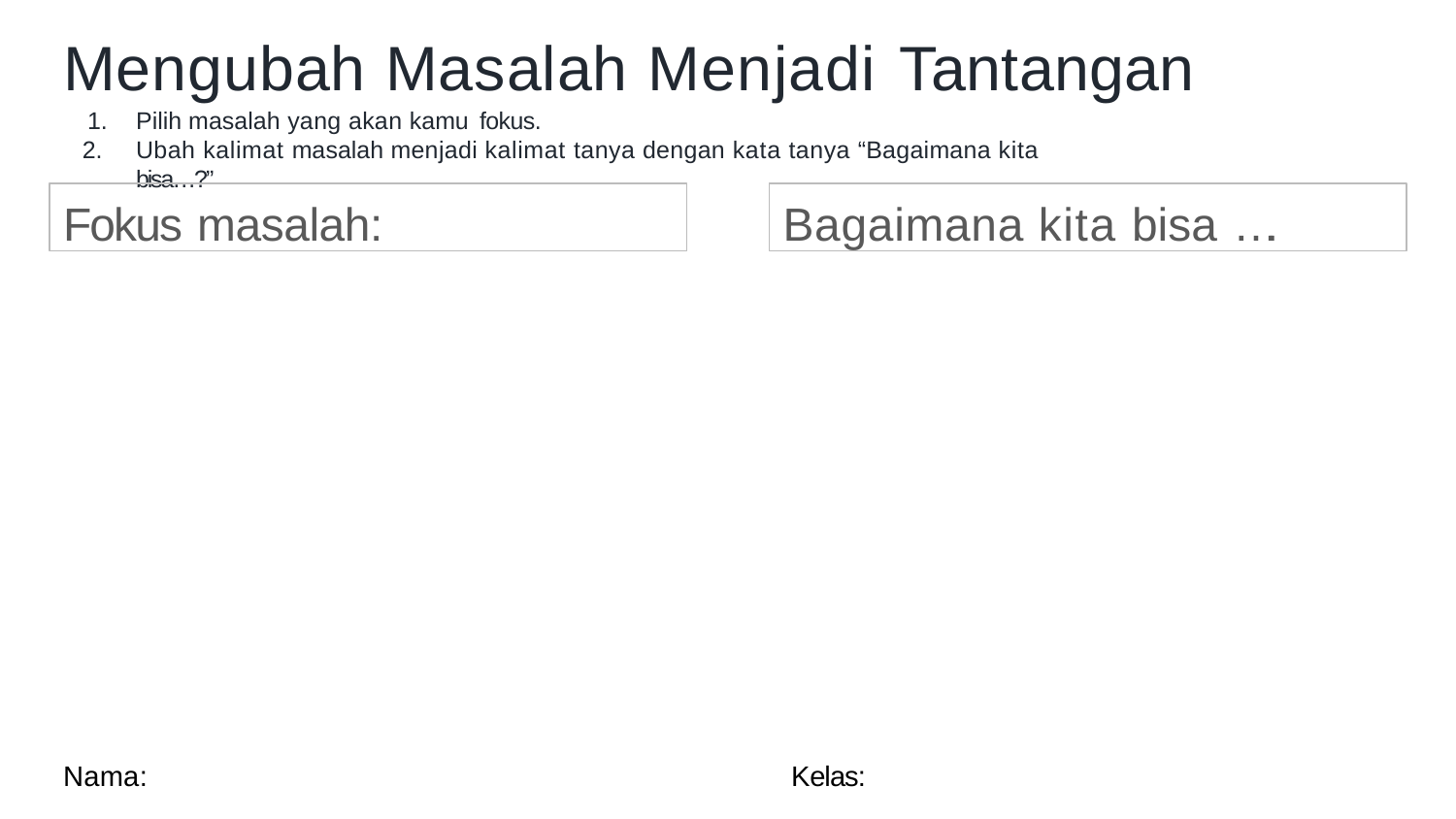

# Mengubah Masalah Menjadi Tantangan
Pilih masalah yang akan kamu fokus.
Ubah kalimat masalah menjadi kalimat tanya dengan kata tanya “Bagaimana kita bisa…?”
Fokus masalah:
Bagaimana kita bisa ….
Nama:
Kelas: